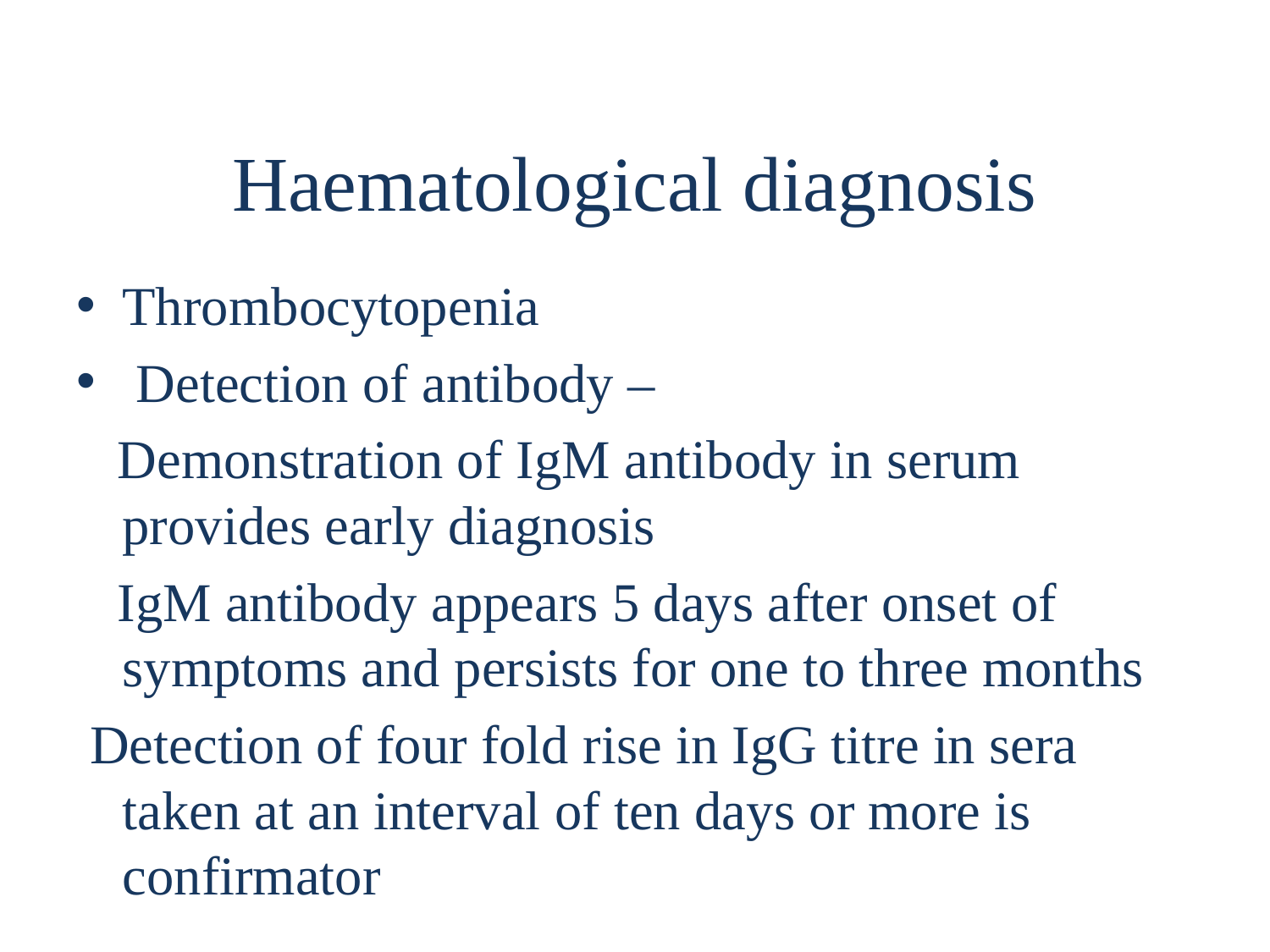

# Haematological diagnosis
Thrombocytopenia
 Detection of antibody –
   Demonstration of IgM antibody in serum provides early diagnosis
   IgM antibody appears 5 days after onset of symptoms and persists for one to three months
 Detection of four fold rise in IgG titre in sera taken at an interval of ten days or more is confirmator